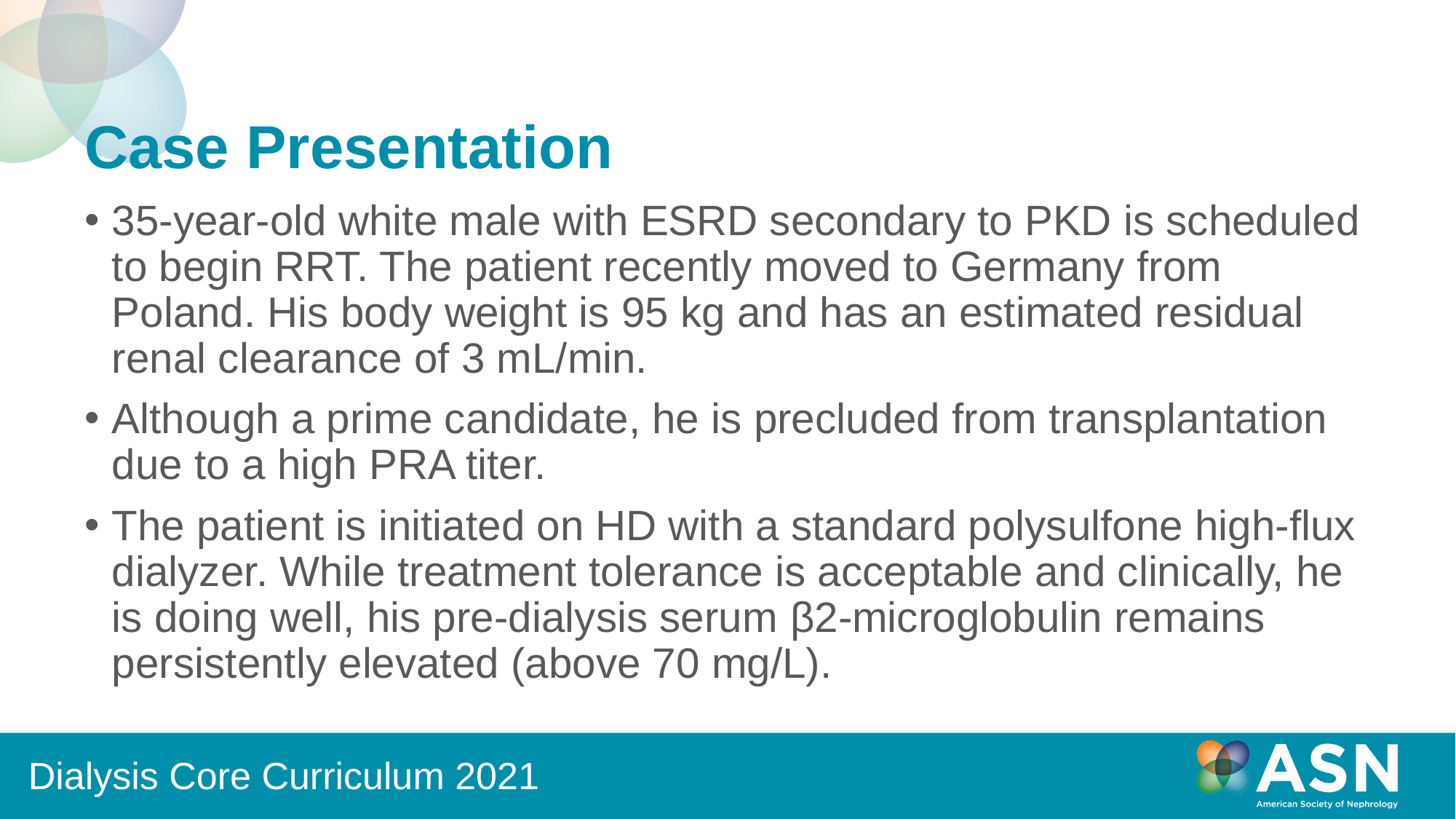

# Case Presentation
35-year-old white male with ESRD secondary to PKD is scheduled to begin RRT. The patient recently moved to Germany from Poland. His body weight is 95 kg and has an estimated residual renal clearance of 3 mL/min.
Although a prime candidate, he is precluded from transplantation due to a high PRA titer.
The patient is initiated on HD with a standard polysulfone high-flux dialyzer. While treatment tolerance is acceptable and clinically, he is doing well, his pre-dialysis serum β2-microglobulin remains persistently elevated (above 70 mg/L).
Dialysis Core Curriculum 2021